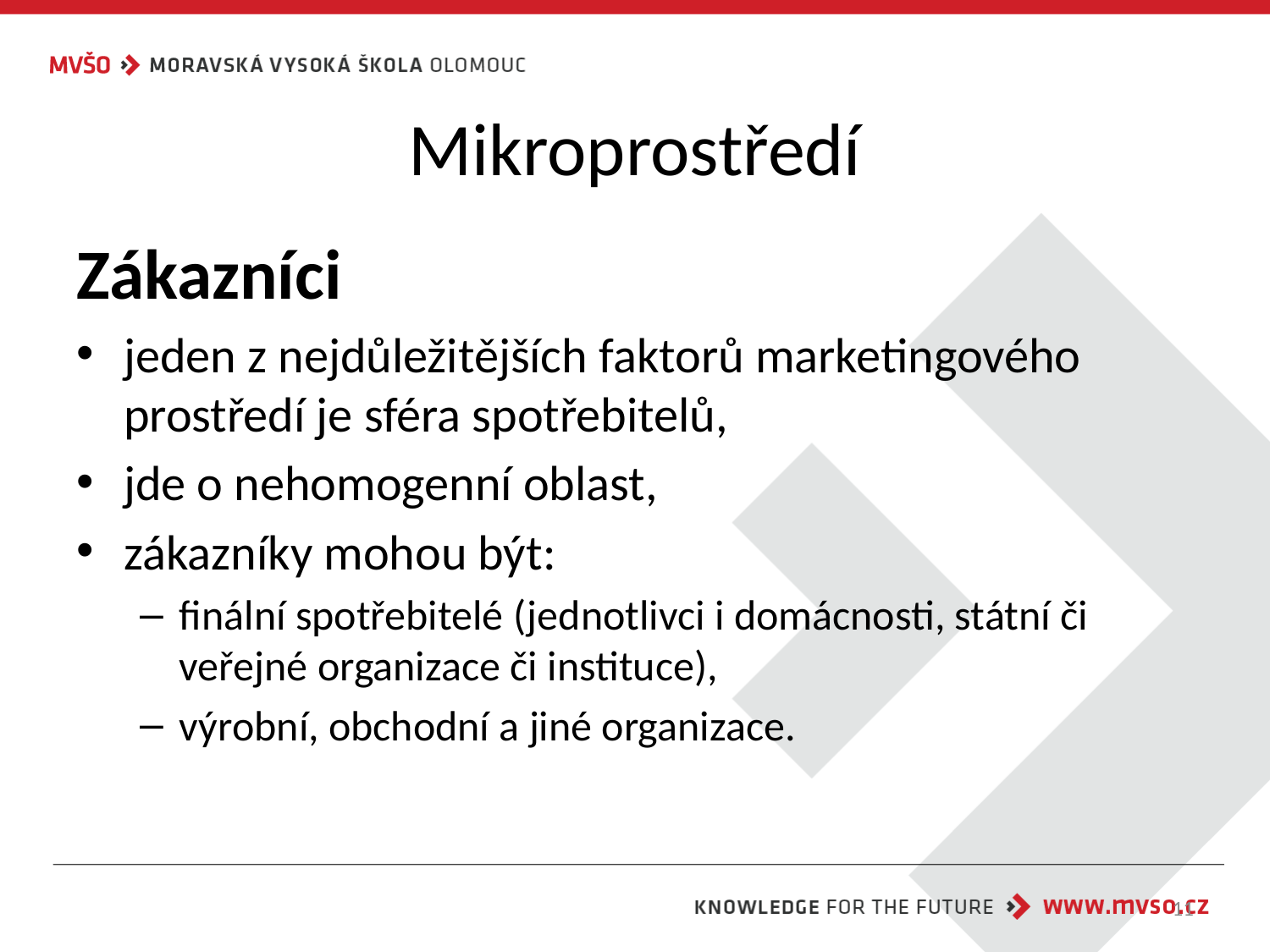

# Mikroprostředí
Zákazníci
jeden z nejdůležitějších faktorů marketingového prostředí je sféra spotřebitelů,
jde o nehomogenní oblast,
zákazníky mohou být:
finální spotřebitelé (jednotlivci i domácnosti, státní či veřejné organizace či instituce),
výrobní, obchodní a jiné organizace.
11